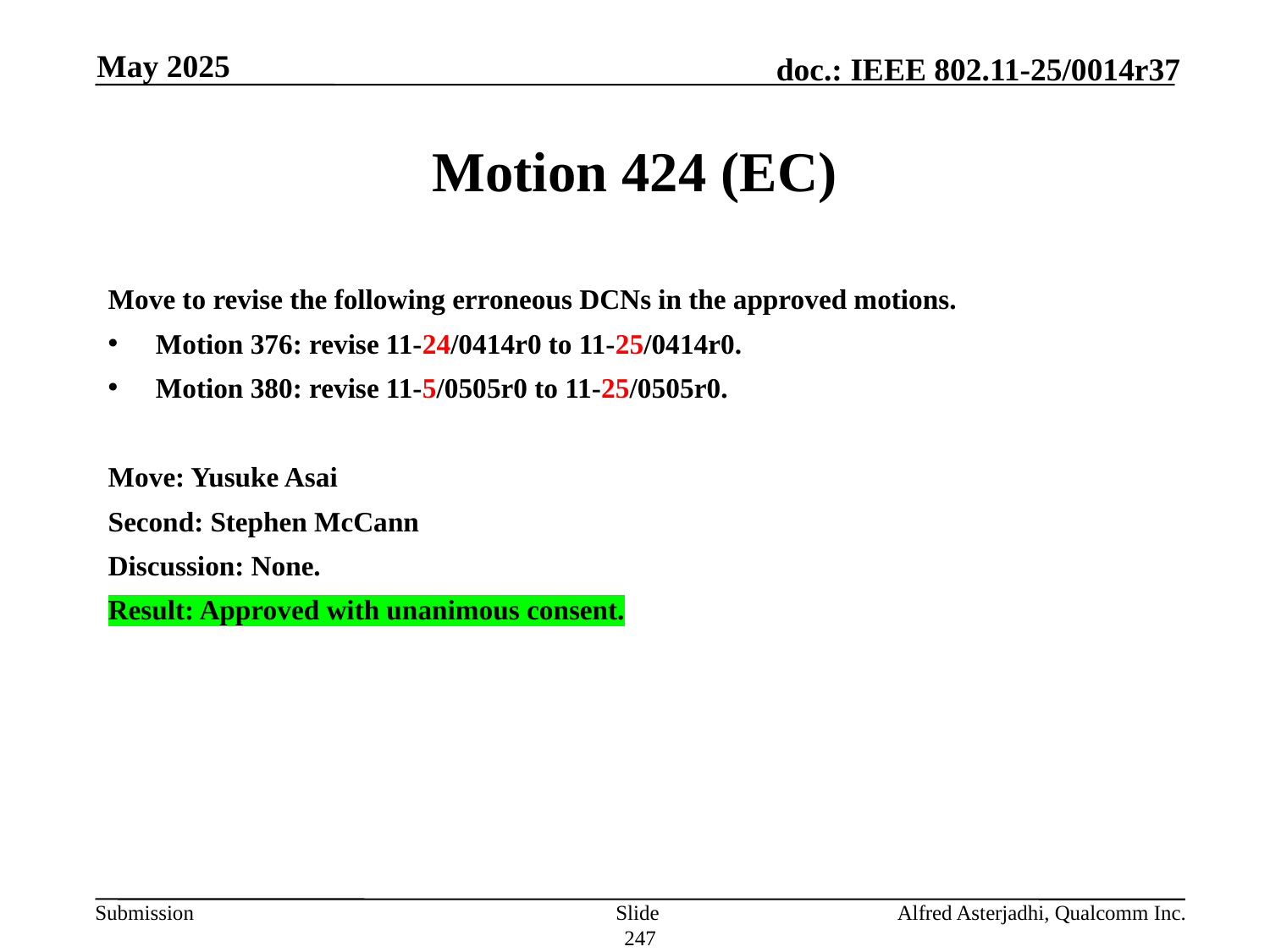

May 2025
# Motion 424 (EC)
Move to revise the following erroneous DCNs in the approved motions.
Motion 376: revise 11-24/0414r0 to 11-25/0414r0.
Motion 380: revise 11-5/0505r0 to 11-25/0505r0.

Move: Yusuke Asai
Second: Stephen McCann
Discussion: None.
Result: Approved with unanimous consent.

Slide 247
Alfred Asterjadhi, Qualcomm Inc.